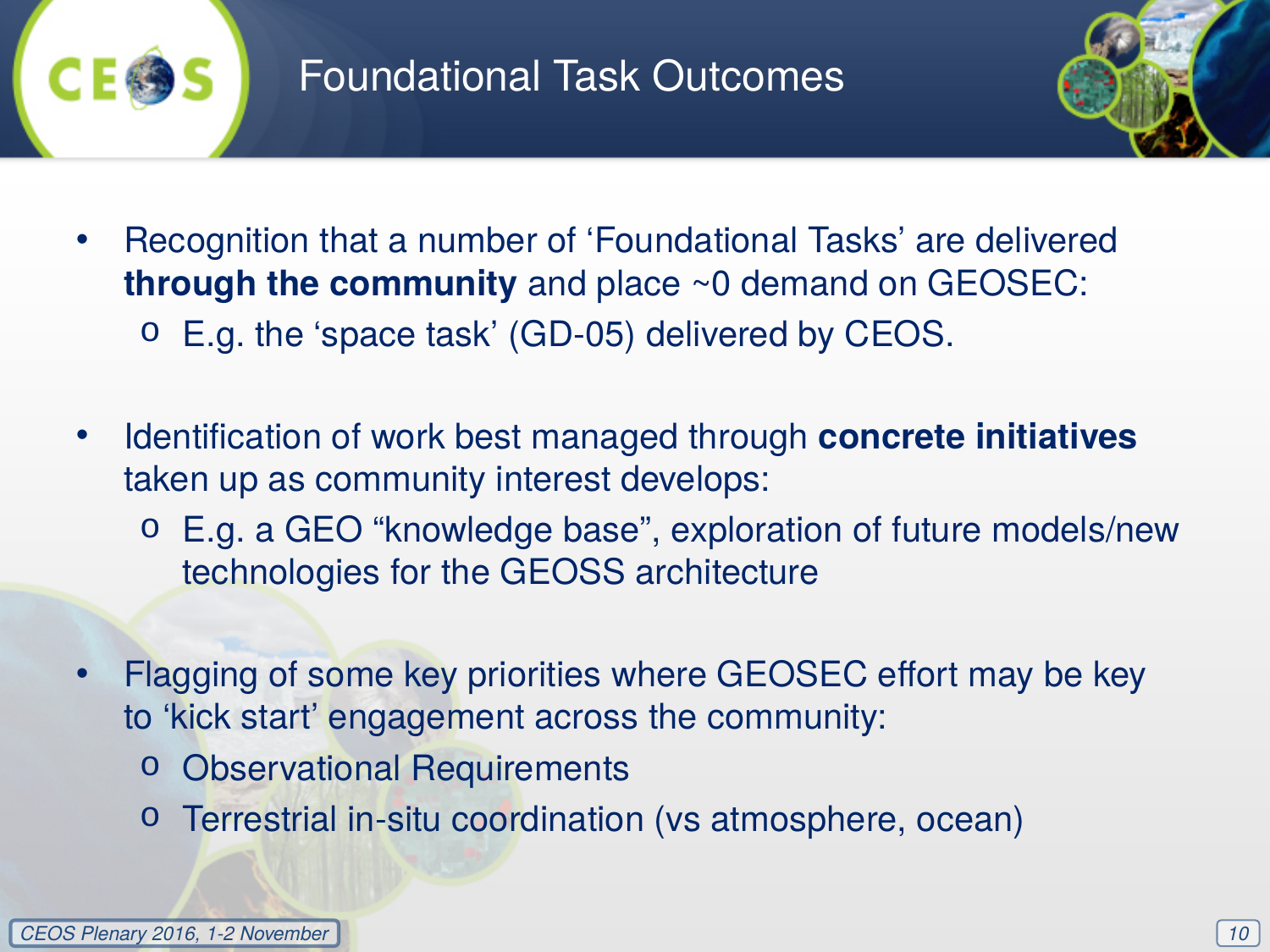

Foundational Task Outcomes
Recognition that a number of ‘Foundational Tasks’ are delivered through the community and place ~0 demand on GEOSEC:
E.g. the ‘space task’ (GD-05) delivered by CEOS.

Identification of work best managed through concrete initiatives taken up as community interest develops:
E.g. a GEO “knowledge base”, exploration of future models/new technologies for the GEOSS architecture

Flagging of some key priorities where GEOSEC effort may be key to ‘kick start’ engagement across the community:
Observational Requirements
Terrestrial in-situ coordination (vs atmosphere, ocean)
10